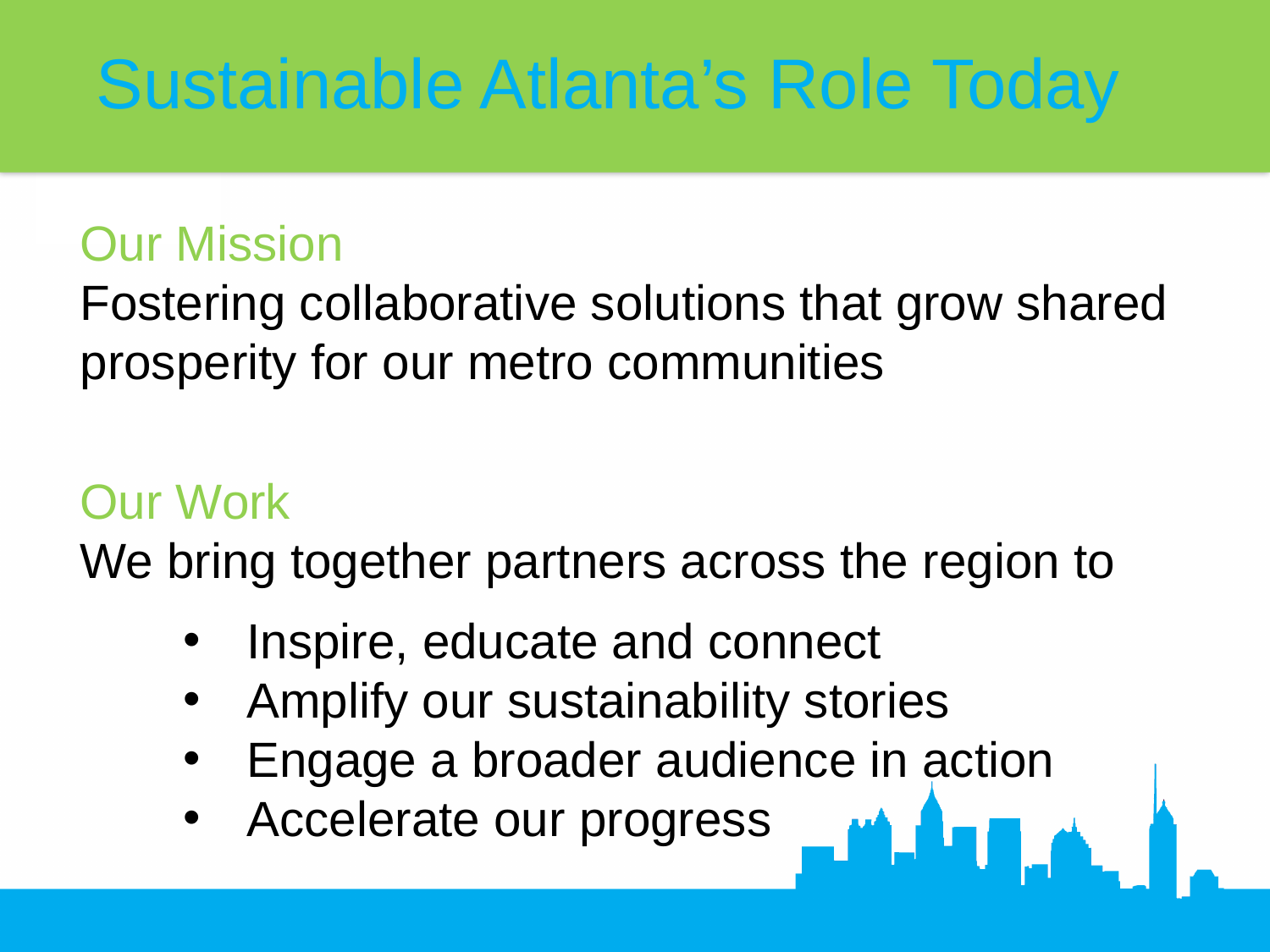

Sustainable Atlanta’s Role Today

Our Mission
Fostering collaborative solutions that grow shared prosperity for our metro communities

Our Work
We bring together partners across the region to
Inspire, educate and connect
Amplify our sustainability stories
Engage a broader audience in action
Accelerate our progress